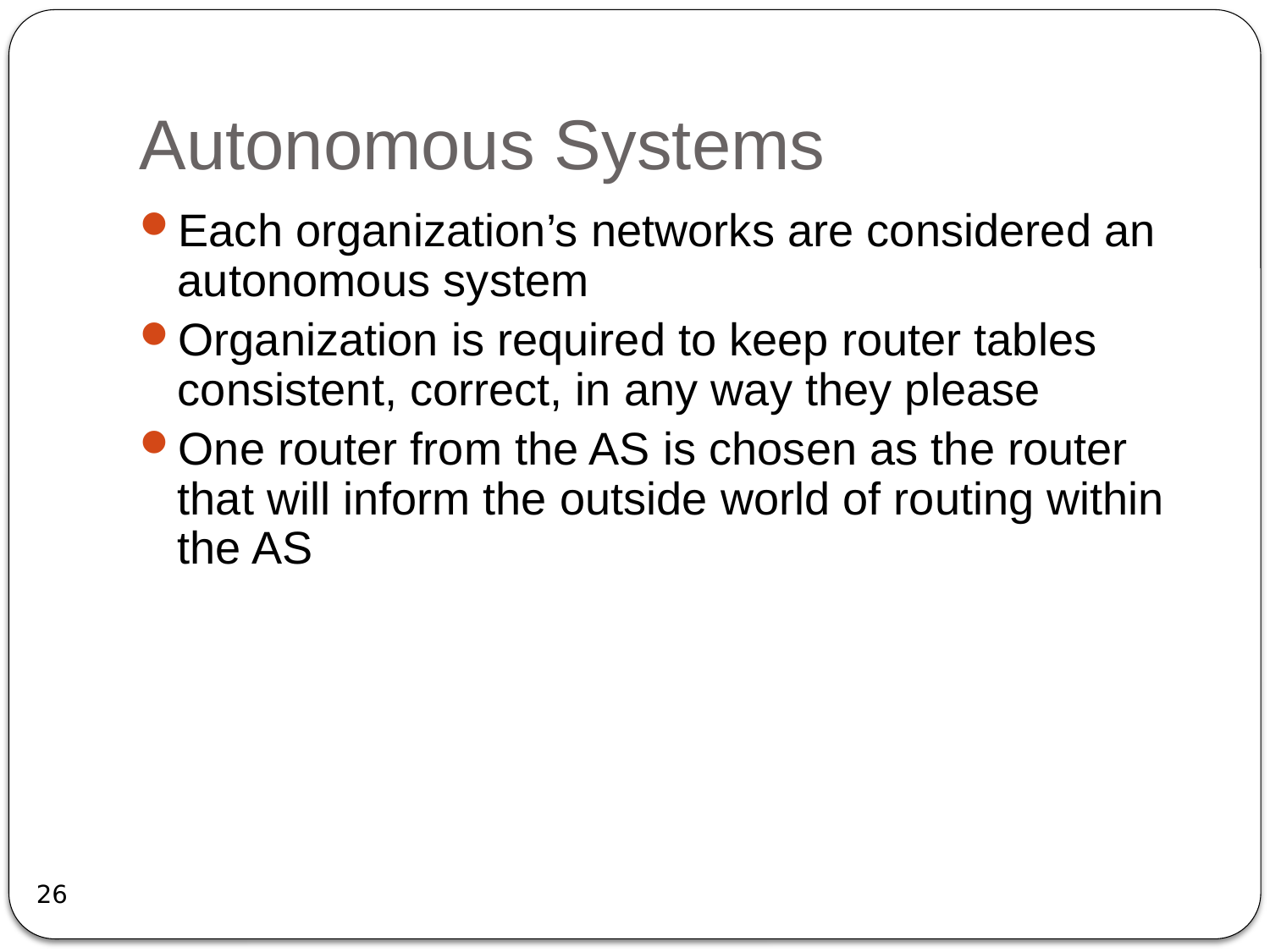

# Autonomous Systems
Each organization’s networks are considered an autonomous system
Organization is required to keep router tables consistent, correct, in any way they please
One router from the AS is chosen as the router that will inform the outside world of routing within the AS
26